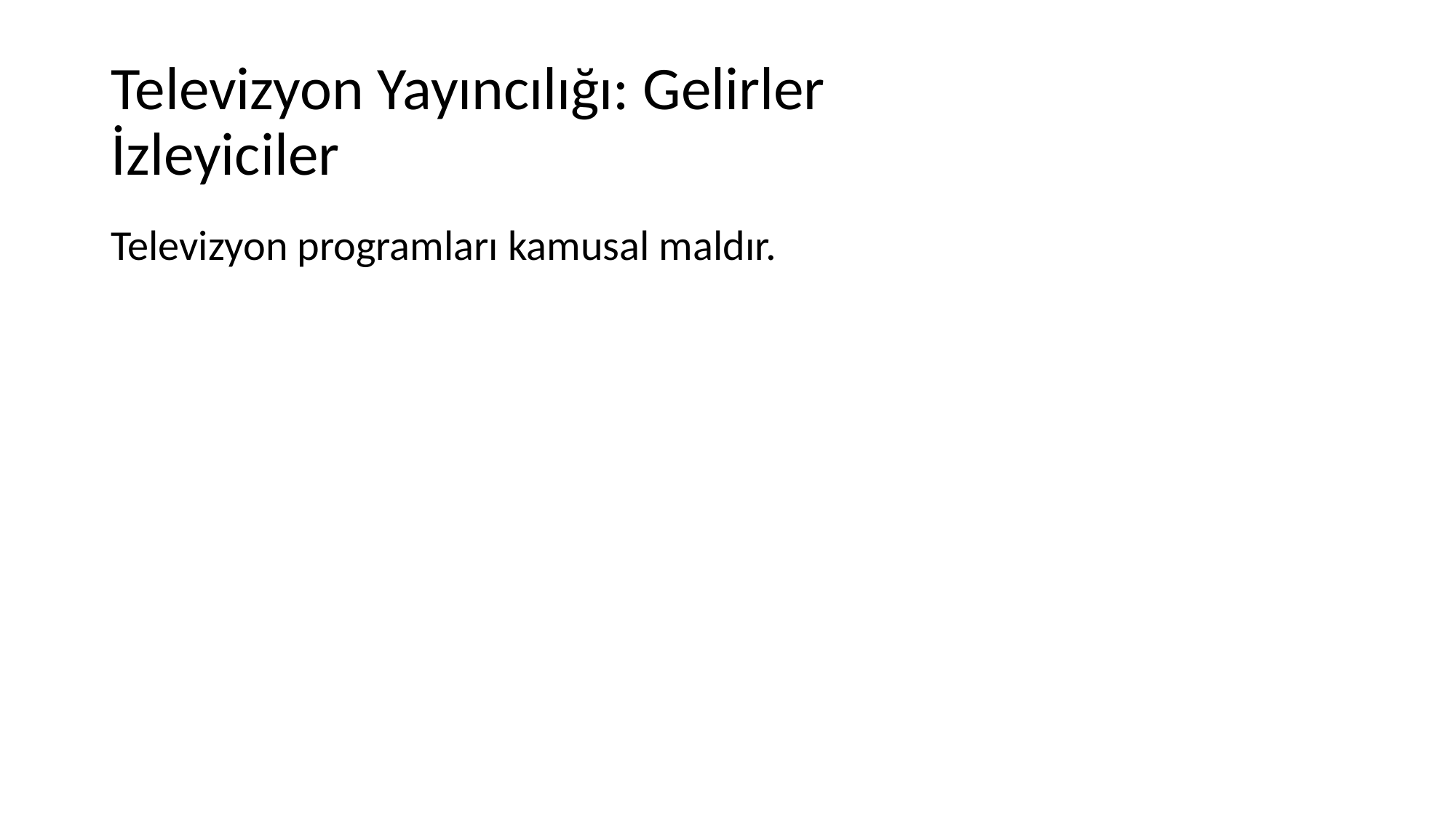

# Televizyon Yayıncılığı: Gelirler İzleyiciler
Televizyon programları kamusal maldır.